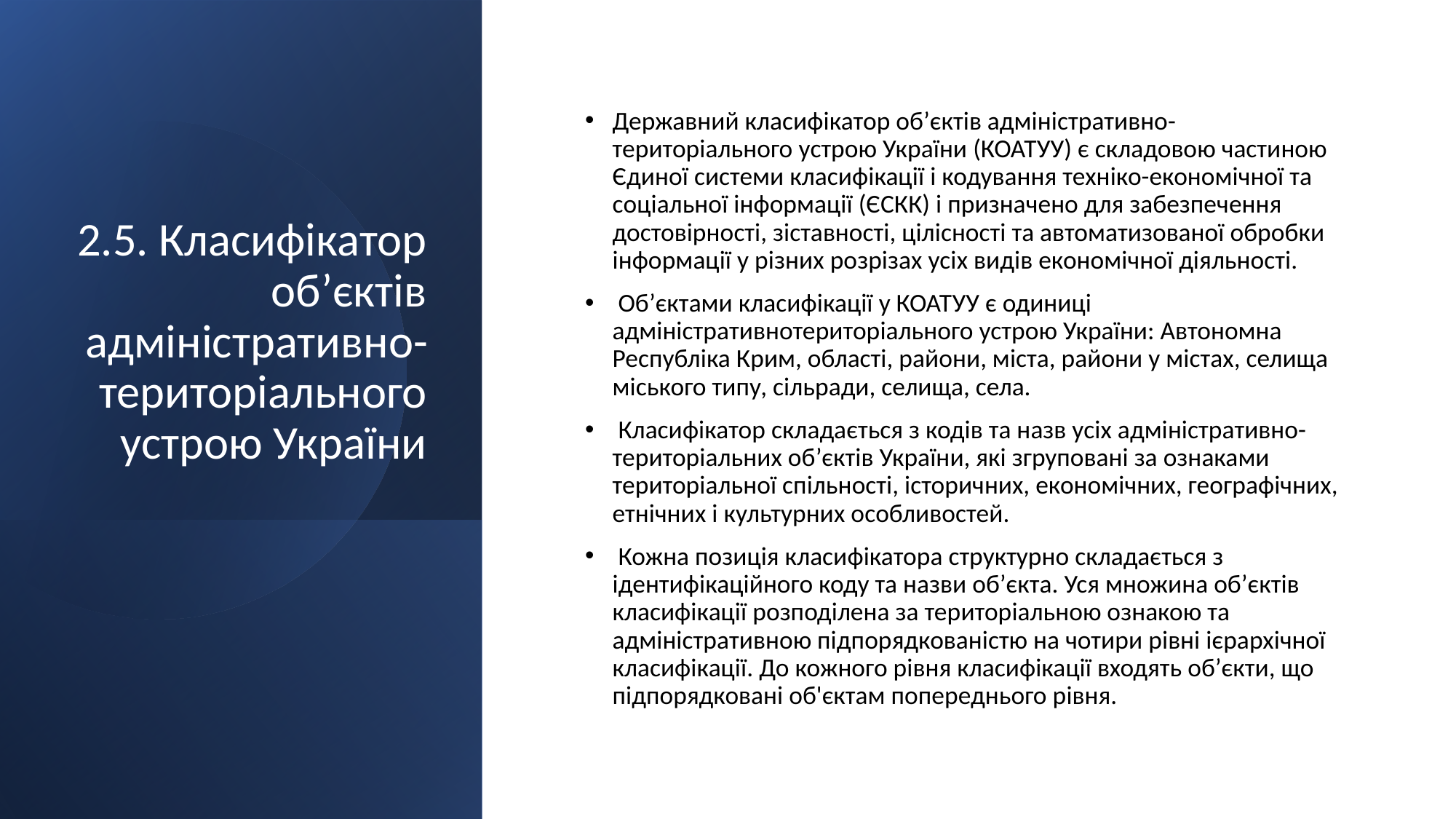

# 2.5. Класифікатор об’єктів адміністративно-територіального устрою України
Державний класифікатор об’єктів адміністративно-територіального устрою України (КОАТУУ) є складовою частиною Єдиної системи класифікації і кодування техніко-економічної та соціальної інформації (ЄСКК) і призначено для забезпечення достовірності, зіставності, цілісності та автоматизованої обробки інформації у різних розрізах усіх видів економічної діяльності.
 Об’єктами класифікації у КОАТУУ є одиниці адміністративнотериторіального устрою України: Автономна Республіка Крим, області, райони, міста, райони у містах, селища міського типу, сільради, селища, села.
 Класифікатор складається з кодів та назв усіх адміністративно-територіальних об’єктів України, які згруповані за ознаками територіальної спільності, історичних, економічних, географічних, етнічних і культурних особливостей.
 Кожна позиція класифікатора структурно складається з ідентифікаційного коду та назви об’єкта. Уся множина об’єктів класифікації розподілена за територіальною ознакою та адміністративною підпорядкованістю на чотири рівні ієрархічної класифікації. До кожного рівня класифікації входять об’єкти, що підпорядковані об'єктам попереднього рівня.